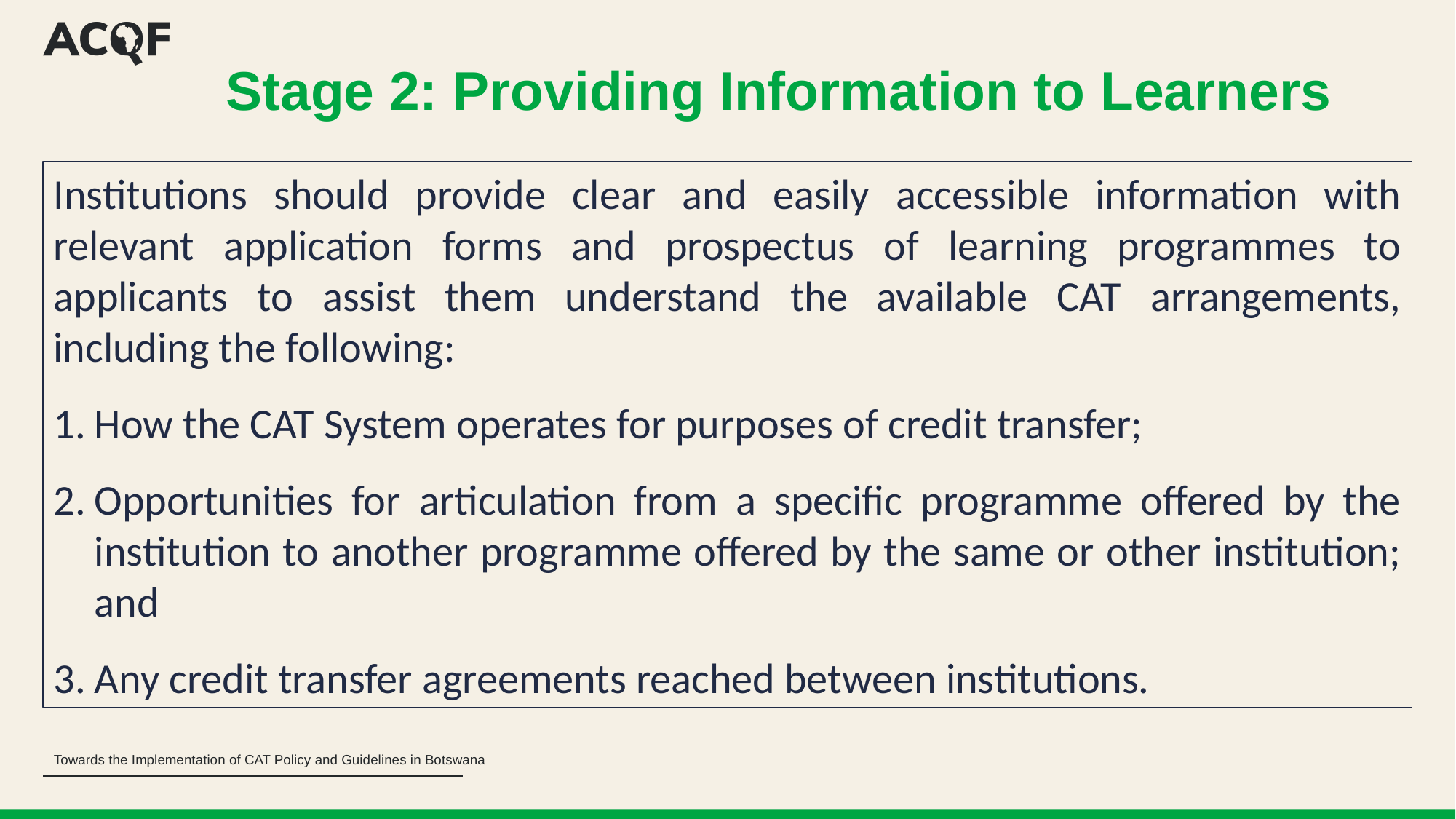

# Stage 2: Providing Information to Learners
Institutions should provide clear and easily accessible information with relevant application forms and prospectus of learning programmes to applicants to assist them understand the available CAT arrangements, including the following:

How the CAT System operates for purposes of credit transfer;

Opportunities for articulation from a specific programme offered by the institution to another programme offered by the same or other institution; and

Any credit transfer agreements reached between institutions.
Towards the Implementation of CAT Policy and Guidelines in Botswana